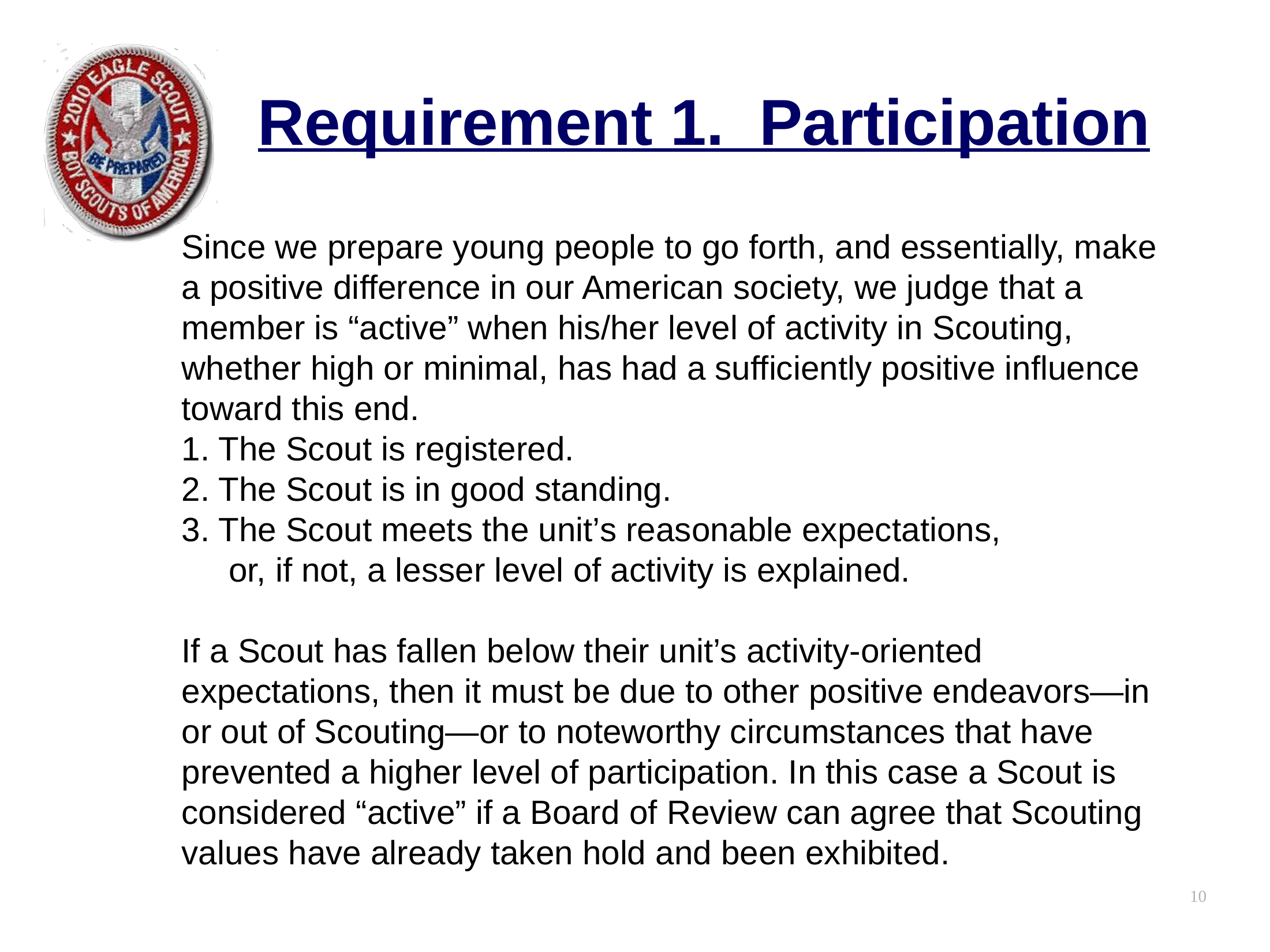

Requirement 1.  Participation
Since we prepare young people to go forth, and essentially, make a positive difference in our American society, we judge that a member is “active” when his/her level of activity in Scouting, whether high or minimal, has had a sufficiently positive influence toward this end.
1. The Scout is registered.
2. The Scout is in good standing.
3. The Scout meets the unit’s reasonable expectations,
     or, if not, a lesser level of activity is explained.

If a Scout has fallen below their unit’s activity-oriented expectations, then it must be due to other positive endeavors—in or out of Scouting—or to noteworthy circumstances that have prevented a higher level of participation. In this case a Scout is considered “active” if a Board of Review can agree that Scouting values have already taken hold and been exhibited.

10